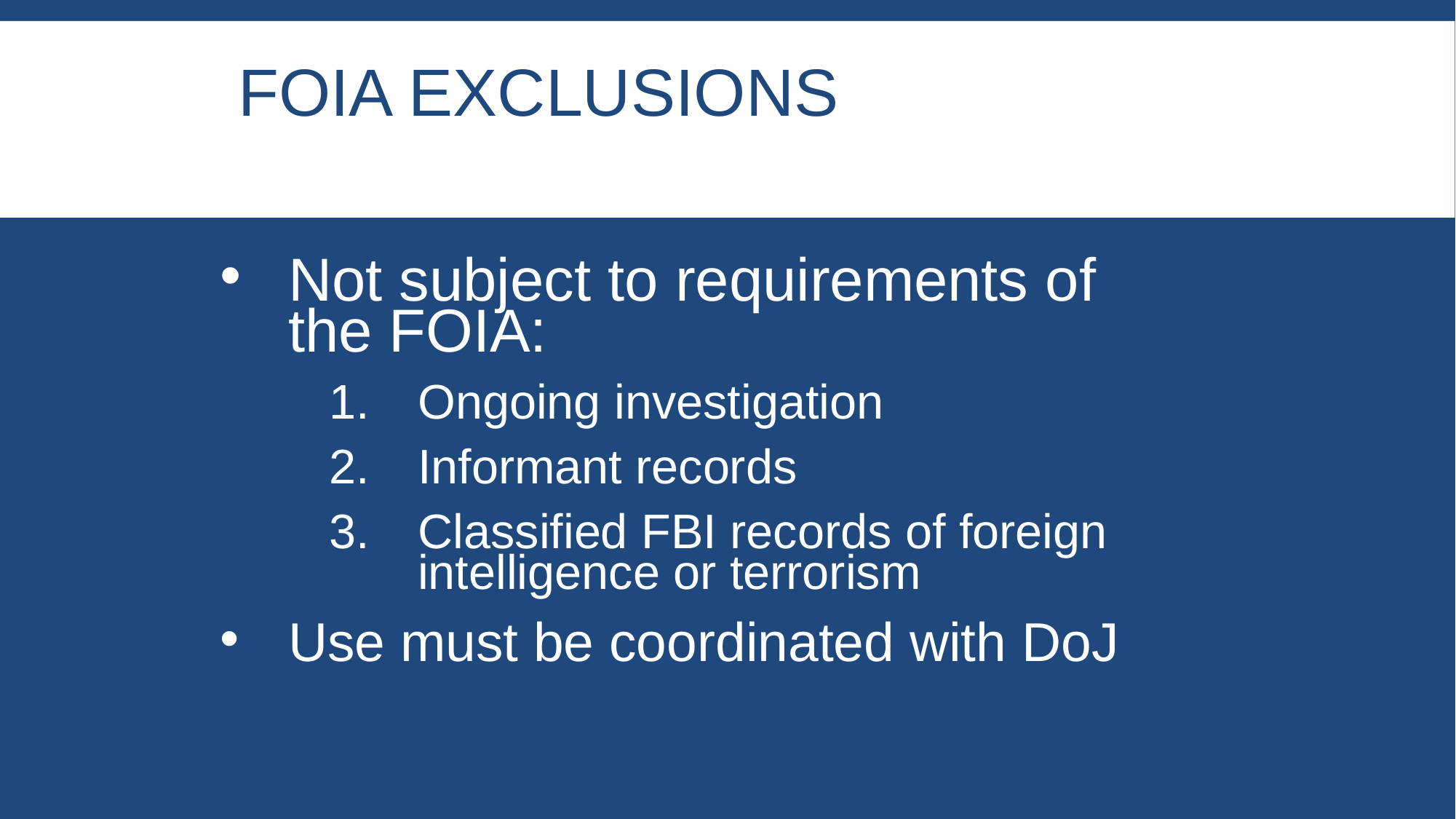

# FOIA Exclusions
Not subject to requirements of the FOIA:
Ongoing investigation
Informant records
Classified FBI records of foreign intelligence or terrorism
Use must be coordinated with DoJ